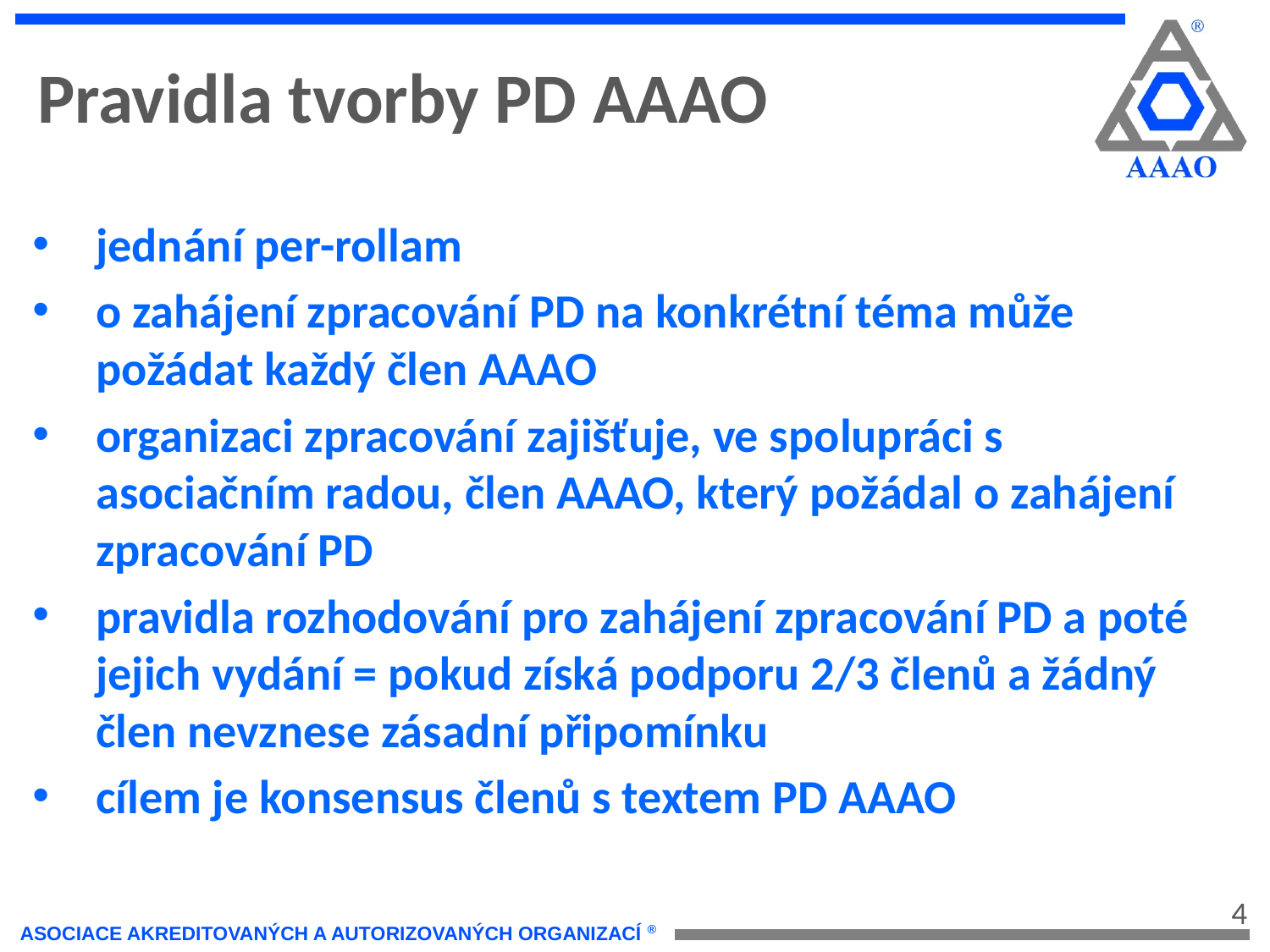

Pravidla tvorby PD AAAO

jednání per-rollam
o zahájení zpracování PD na konkrétní téma může požádat každý člen AAAO
organizaci zpracování zajišťuje, ve spolupráci s asociačním radou, člen AAAO, který požádal o zahájení zpracování PD
pravidla rozhodování pro zahájení zpracování PD a poté jejich vydání = pokud získá podporu 2/3 členů a žádný člen nevznese zásadní připomínku
cílem je konsensus členů s textem PD AAAO